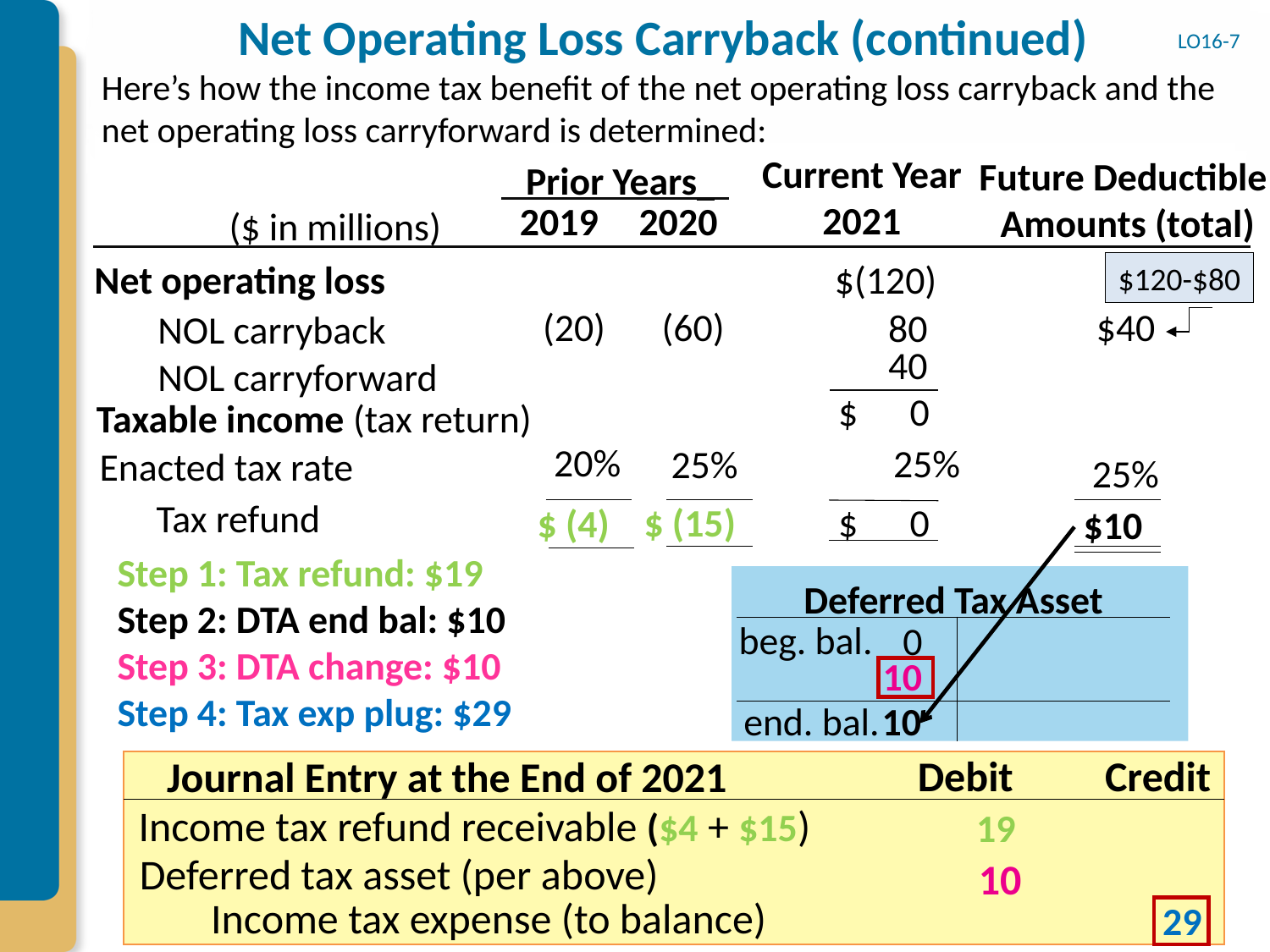

# Net Operating Loss Carryback (continued)
LO16-7
Here’s how the income tax benefit of the net operating loss carryback and the net operating loss carryforward is determined:
Current Year
2021
Future Deductible
 Amounts (total)
Prior Years
2019
2020
($ in millions)
Net operating loss
$(120)
$120-$80
(20)
(60)
$40
80
NOL carryback
40
NOL carryforward
$      0
Taxable income (tax return)
20%
25%
25%
Enacted tax rate
25%
Tax refund
$      0
$ (15)
$ (4)
$10
Step 1: Tax refund: $19
Step 2: DTA end bal: $10
Step 3: DTA change: $10
Step 4: Tax exp plug: $29

Deferred Tax Asset
beg. bal.
0
10

10
end. bal.
Debit
Credit
Journal Entry at the End of 2021

Income tax refund receivable ($4 + $15)
19
Deferred tax asset (per above)
10
Income tax expense (to balance)
29